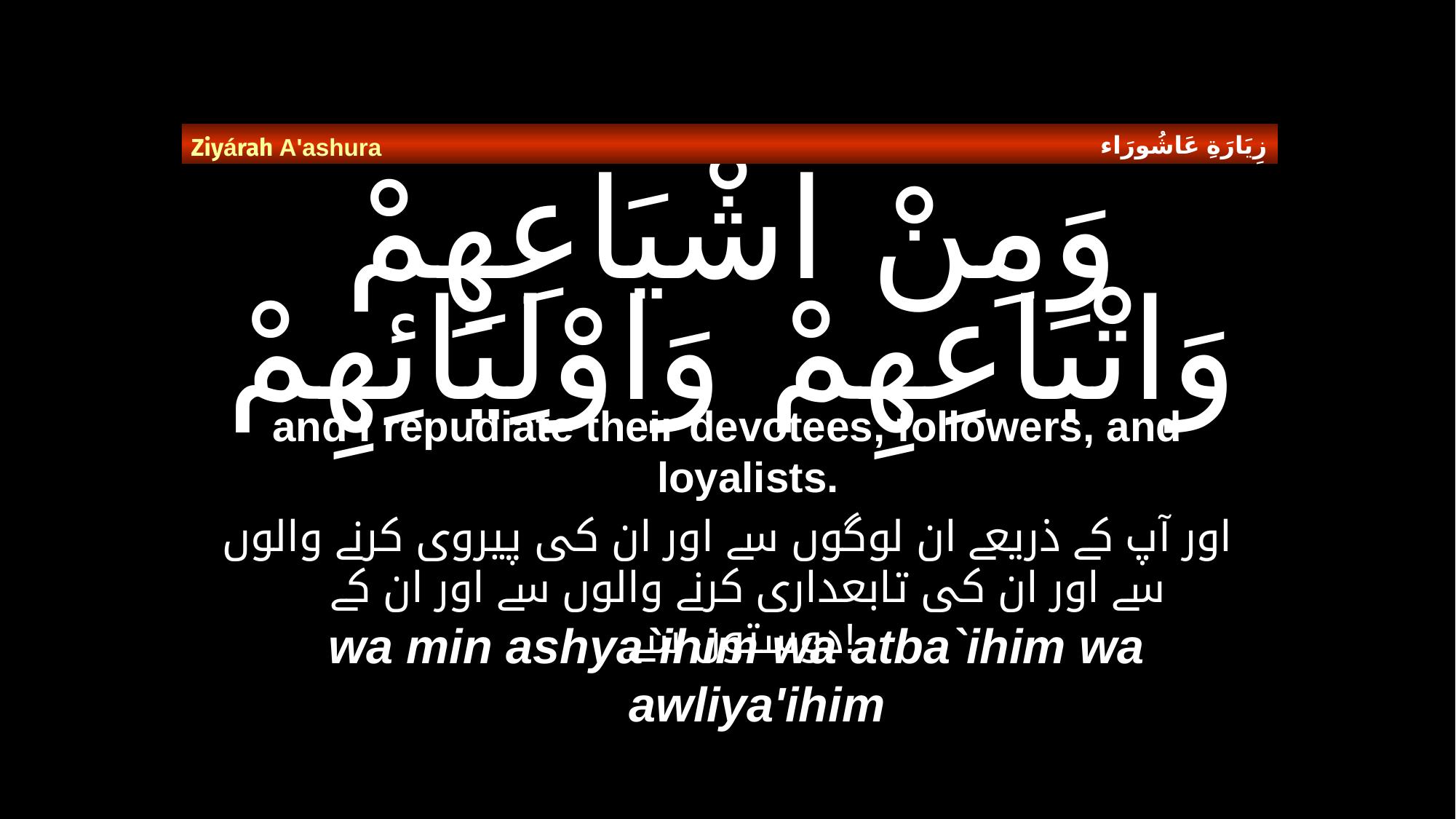

زِيَارَةِ عَاشُورَاء
Ziyárah A'ashura
# وَمِنْ اشْيَاعِهِمْ وَاتْبَاعِهِمْ وَاوْلِيَائِهِمْ
and I repudiate their devotees, followers, and loyalists.
اور آپ کے ذریعے ان لوگوں سے اور ان کی پیروی کرنے والوں سے اور ان کی تابعداری کرنے والوں سے اور ان کے دوستوں سے!
wa min ashya`ihim wa atba`ihim wa awliya'ihim